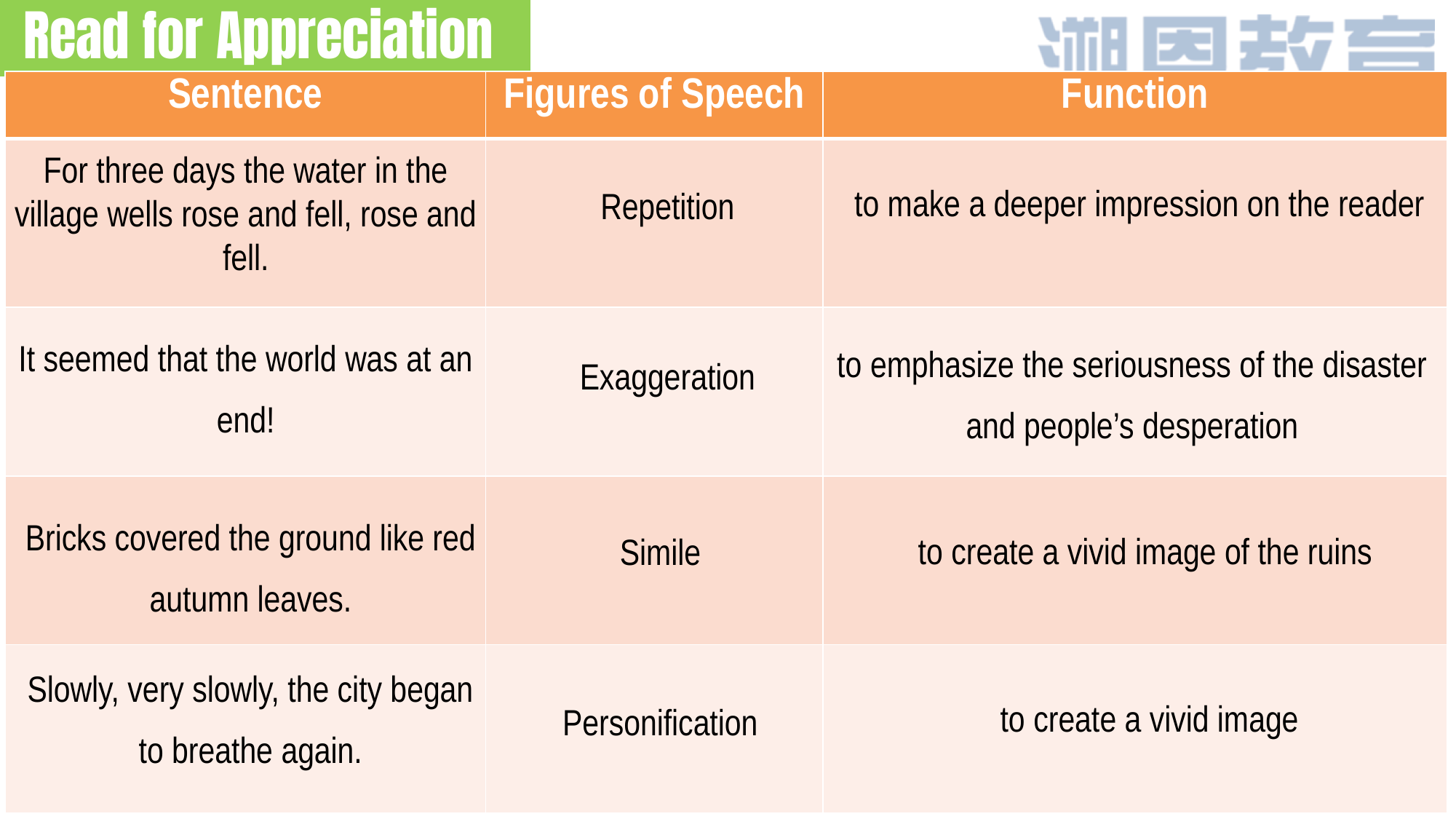

Read for Appreciation
| Sentence | Figures of Speech | Function |
| --- | --- | --- |
|  |  |  |
|  |  |  |
|  |  |  |
|  |  |  |
For three days the water in the village wells rose and fell, rose and fell.
to make a deeper impression on the reader
Repetition
It seemed that the world was at an end!
to emphasize the seriousness of the disaster and people’s desperation
Exaggeration
Bricks covered the ground like red autumn leaves.
to create a vivid image of the ruins
Simile
Slowly, very slowly, the city began to breathe again.
to create a vivid image
Personification